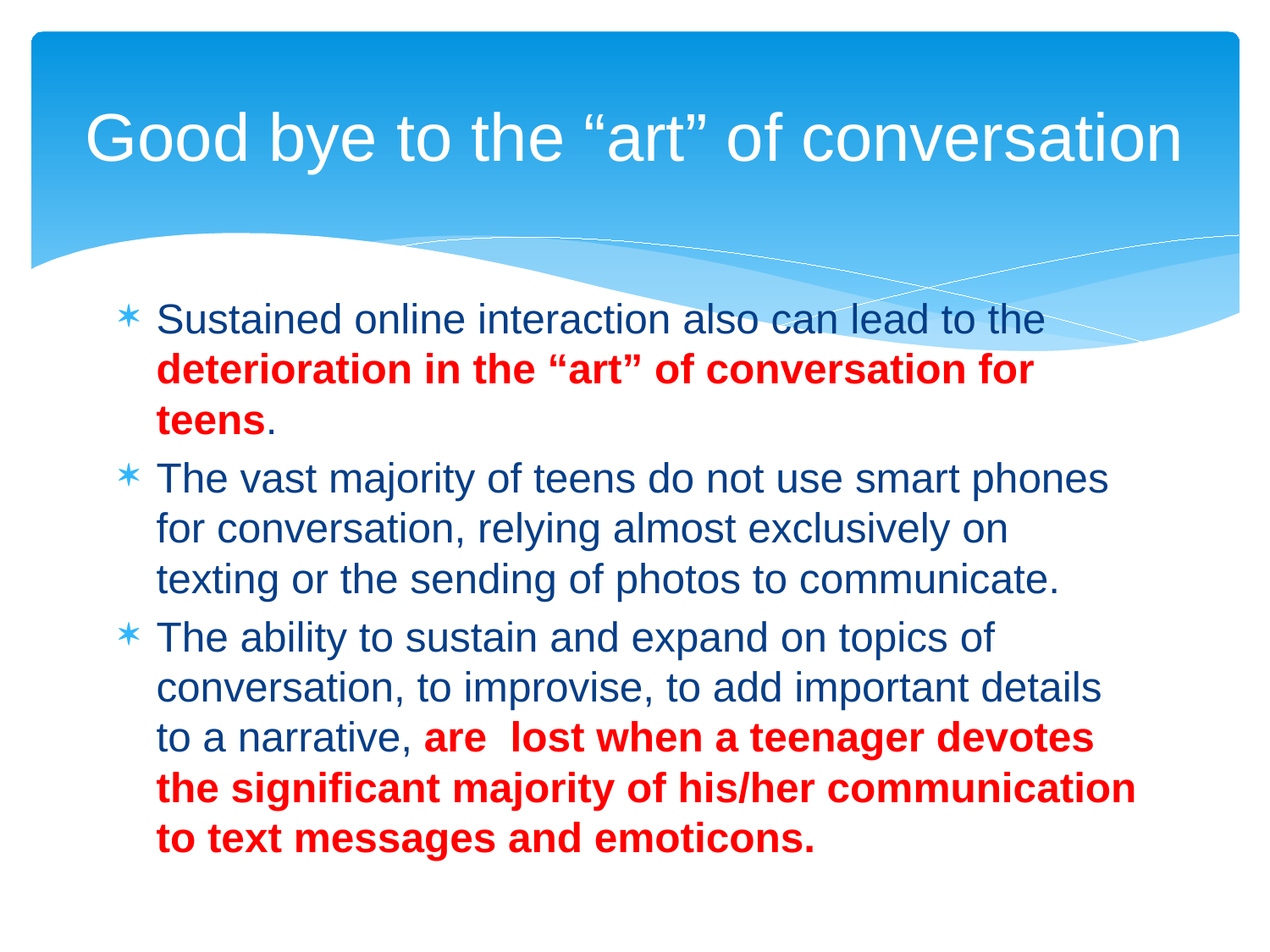

# Good bye to the “art” of conversation
Sustained online interaction also can lead to the deterioration in the “art” of conversation for teens.
The vast majority of teens do not use smart phones for conversation, relying almost exclusively on  texting or the sending of photos to communicate.
The ability to sustain and expand on topics of conversation, to improvise, to add important details to a narrative, are  lost when a teenager devotes the significant majority of his/her communication to text messages and emoticons.